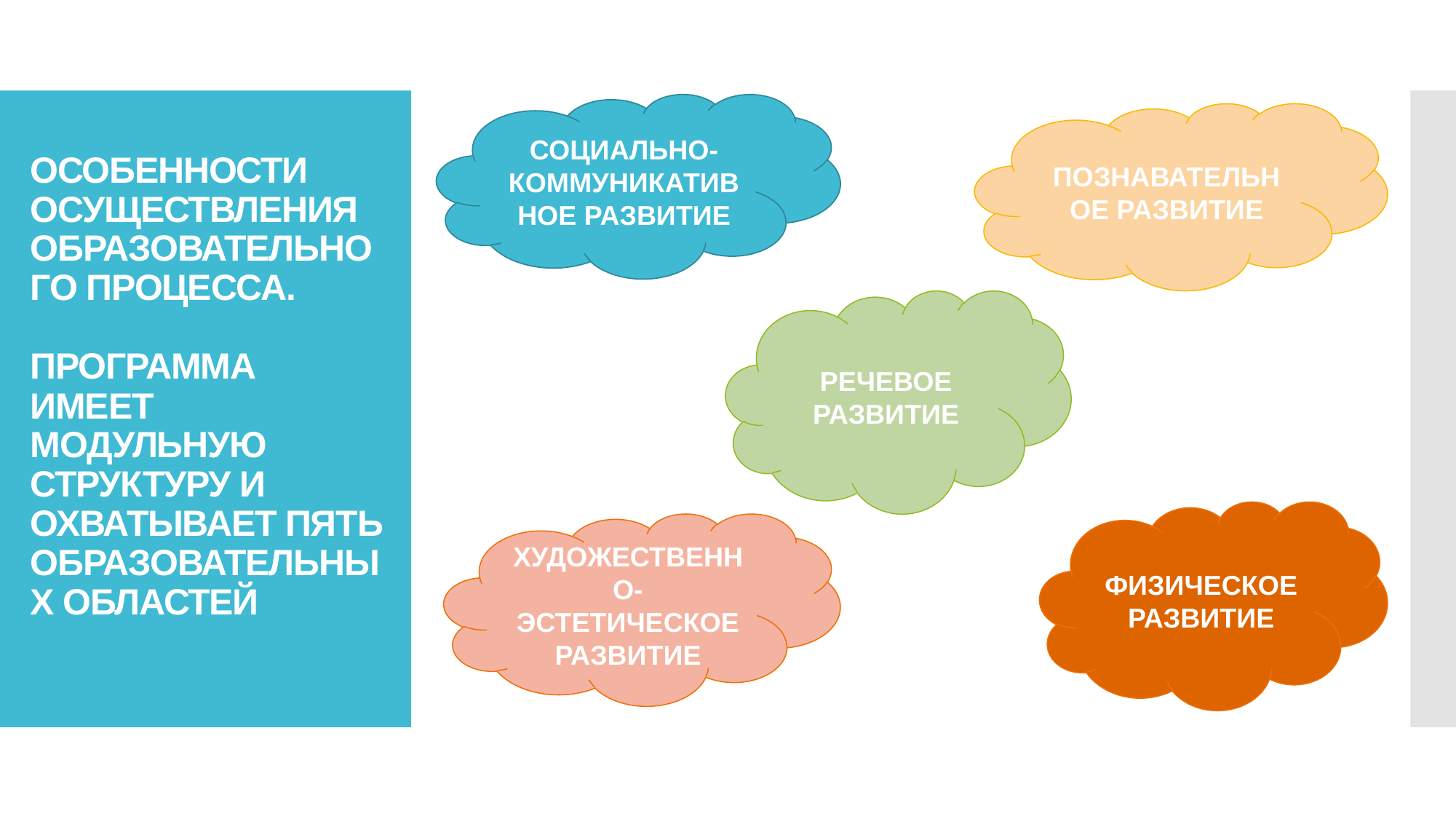

СОЦИАЛЬНО-КОММУНИКАТИВНОЕ РАЗВИТИЕ
ПОЗНАВАТЕЛЬНОЕ РАЗВИТИЕ
# ОСОБЕННОСТИ ОСУЩЕСТВЛЕНИЯ ОБРАЗОВАТЕЛЬНОГО ПРОЦЕССА. ПРОГРАММА ИМЕЕТ МОДУЛЬНУЮ СТРУКТУРУ И ОХВАТЫВАЕТ ПЯТЬ ОБРАЗОВАТЕЛЬНЫХ ОБЛАСТЕЙ
РЕЧЕВОЕ РАЗВИТИЕ
ФИЗИЧЕСКОЕ РАЗВИТИЕ
ХУДОЖЕСТВЕННО-ЭСТЕТИЧЕСКОЕ РАЗВИТИЕ